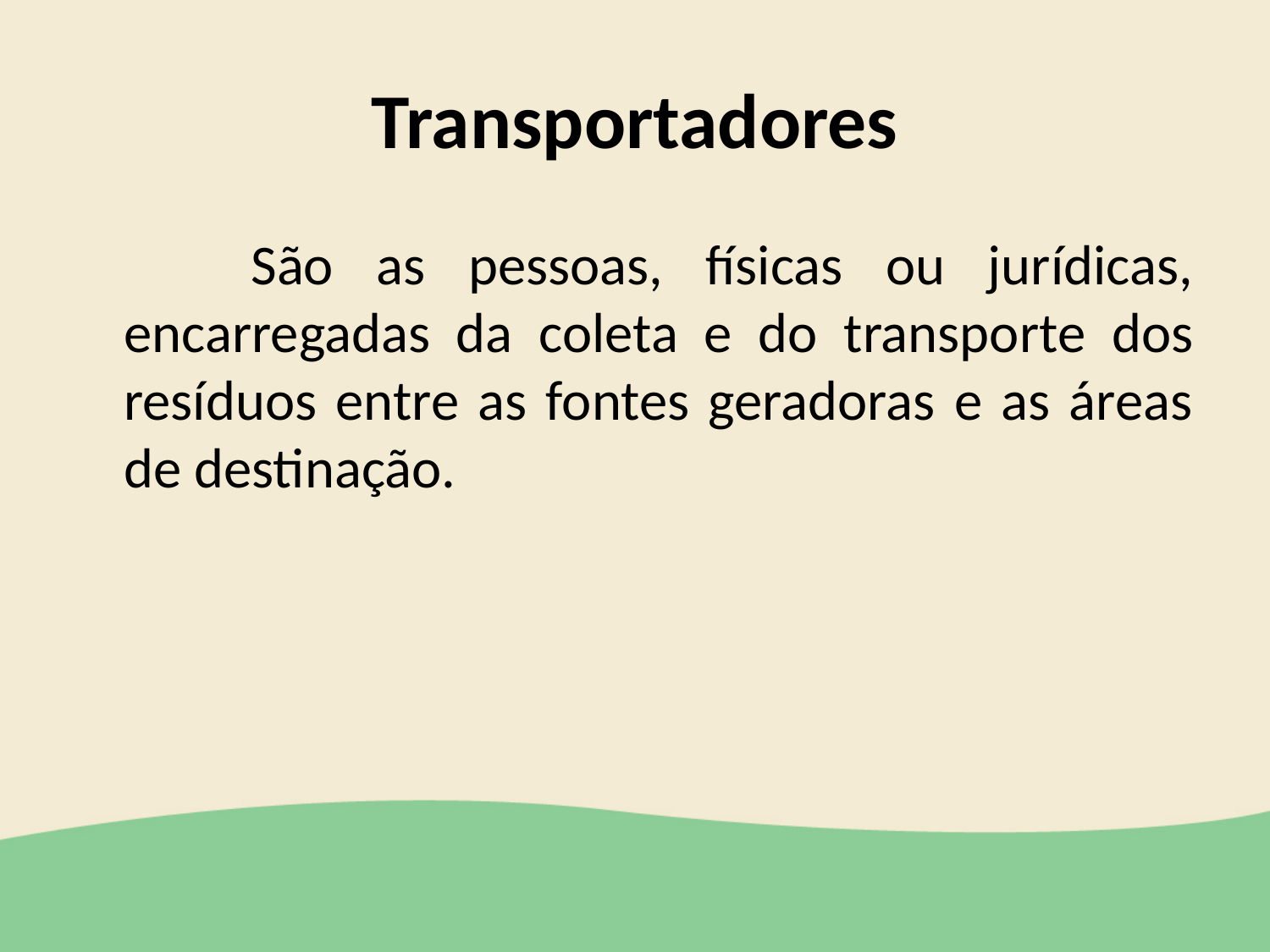

# Transportadores
		São as pessoas, físicas ou jurídicas, encarregadas da coleta e do transporte dos resíduos entre as fontes geradoras e as áreas de destinação.